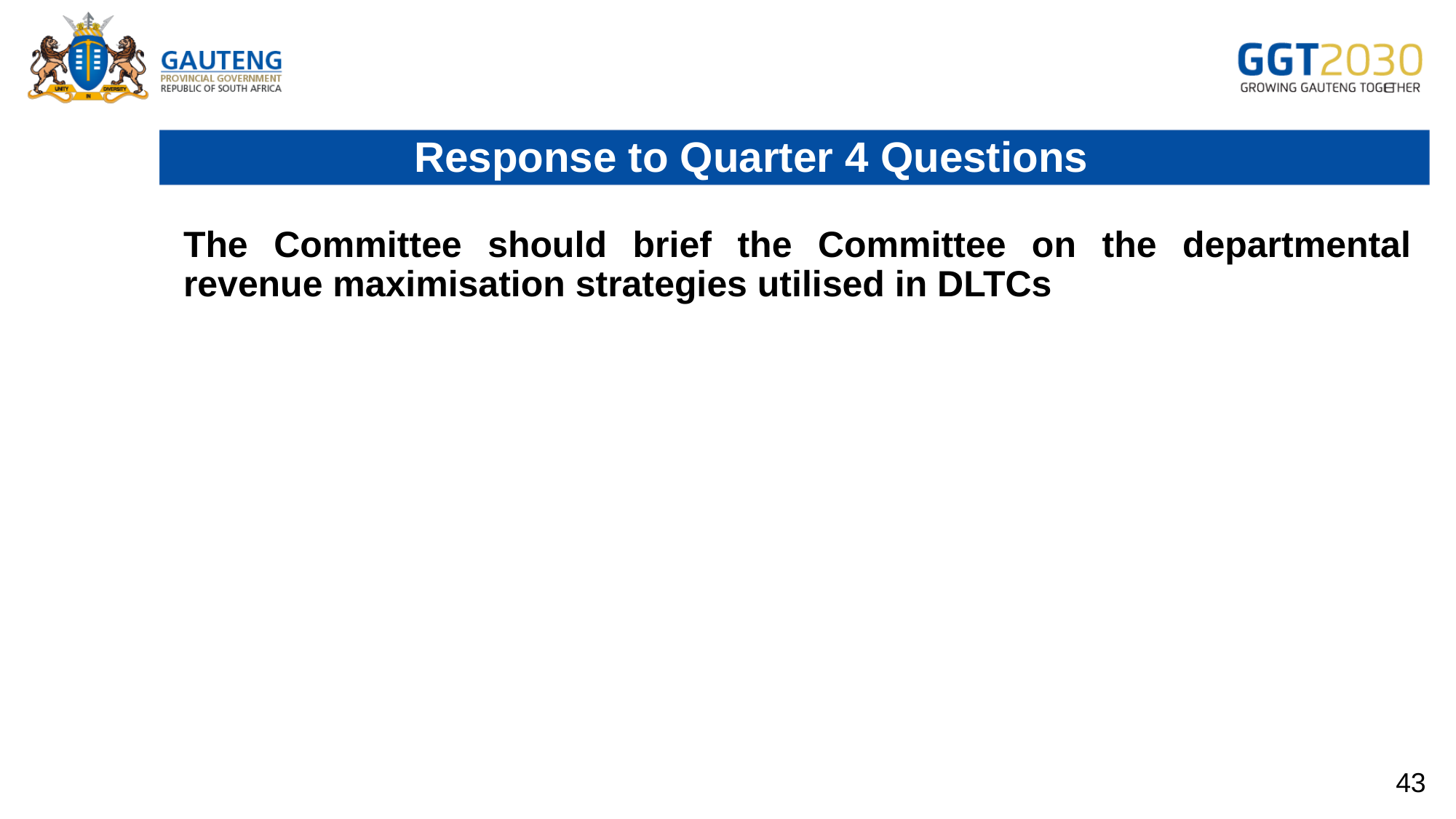

# Response to Quarter 4 Questions

The Committee should brief the Committee on the departmental revenue maximisation strategies utilised in DLTCs

43